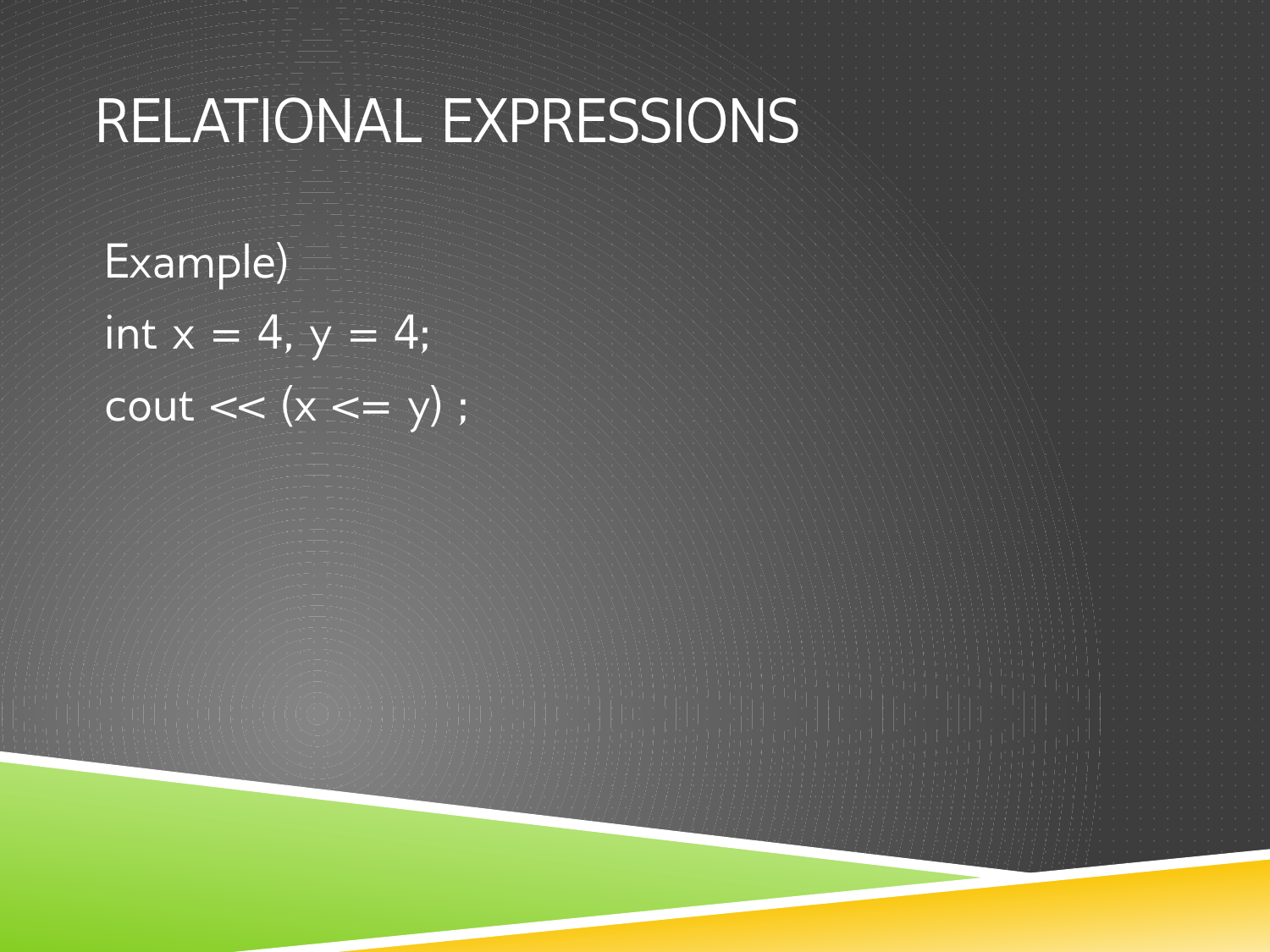

# Relational Expressions
Example)
int x = 4, y = 4;
cout << (x <= y) ;